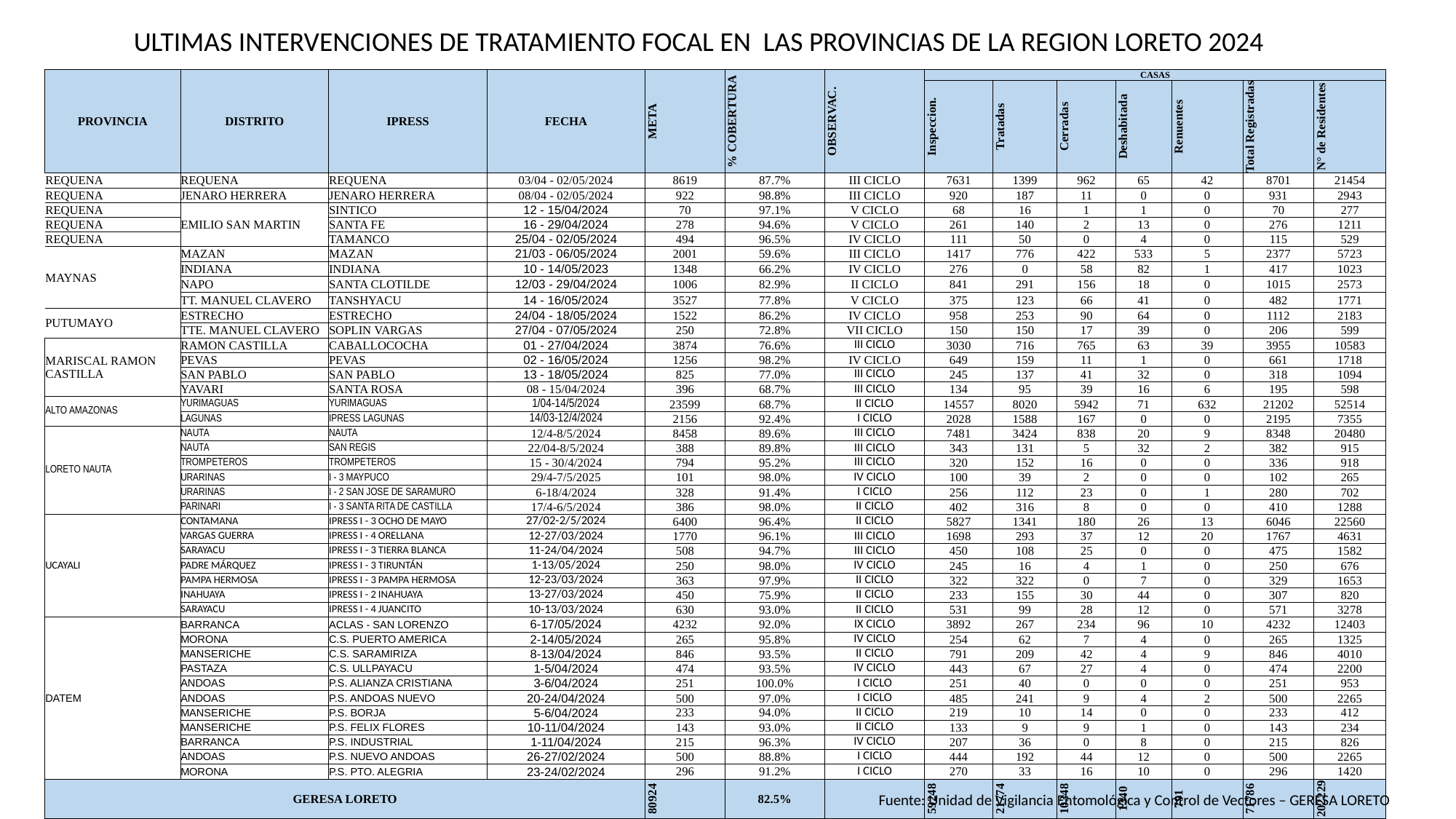

# ULTIMAS INTERVENCIONES DE TRATAMIENTO FOCAL EN  LAS PROVINCIAS DE LA REGION LORETO 2024
| PROVINCIA | DISTRITO | IPRESS | FECHA | META | % COBERTURA | OBSERVAC. | CASAS |  |  |  |  |  |  |
| --- | --- | --- | --- | --- | --- | --- | --- | --- | --- | --- | --- | --- | --- |
|  |  |  |  |  |  |  | Inspeccion. | Tratadas | Cerradas | Deshabitada | Renuentes | Total Registradas | N° de Residentes |
| REQUENA | REQUENA | REQUENA | 03/04 - 02/05/2024 | 8619 | 87.7% | III CICLO | 7631 | 1399 | 962 | 65 | 42 | 8701 | 21454 |
| REQUENA | JENARO HERRERA | JENARO HERRERA | 08/04 - 02/05/2024 | 922 | 98.8% | III CICLO | 920 | 187 | 11 | 0 | 0 | 931 | 2943 |
| REQUENA | EMILIO SAN MARTIN | SINTICO | 12 - 15/04/2024 | 70 | 97.1% | V CICLO | 68 | 16 | 1 | 1 | 0 | 70 | 277 |
| REQUENA |  | SANTA FE | 16 - 29/04/2024 | 278 | 94.6% | V CICLO | 261 | 140 | 2 | 13 | 0 | 276 | 1211 |
| REQUENA |  | TAMANCO | 25/04 - 02/05/2024 | 494 | 96.5% | IV CICLO | 111 | 50 | 0 | 4 | 0 | 115 | 529 |
| MAYNAS | MAZAN | MAZAN | 21/03 - 06/05/2024 | 2001 | 59.6% | III CICLO | 1417 | 776 | 422 | 533 | 5 | 2377 | 5723 |
|  | INDIANA | INDIANA | 10 - 14/05/2023 | 1348 | 66.2% | IV CICLO | 276 | 0 | 58 | 82 | 1 | 417 | 1023 |
|  | NAPO | SANTA CLOTILDE | 12/03 - 29/04/2024 | 1006 | 82.9% | II CICLO | 841 | 291 | 156 | 18 | 0 | 1015 | 2573 |
|  | TT. MANUEL CLAVERO | TANSHYACU | 14 - 16/05/2024 | 3527 | 77.8% | V CICLO | 375 | 123 | 66 | 41 | 0 | 482 | 1771 |
| PUTUMAYO | ESTRECHO | ESTRECHO | 24/04 - 18/05/2024 | 1522 | 86.2% | IV CICLO | 958 | 253 | 90 | 64 | 0 | 1112 | 2183 |
|  | TTE. MANUEL CLAVERO | SOPLIN VARGAS | 27/04 - 07/05/2024 | 250 | 72.8% | VII CICLO | 150 | 150 | 17 | 39 | 0 | 206 | 599 |
| MARISCAL RAMON CASTILLA | RAMON CASTILLA | CABALLOCOCHA | 01 - 27/04/2024 | 3874 | 76.6% | III CICLO | 3030 | 716 | 765 | 63 | 39 | 3955 | 10583 |
|  | PEVAS | PEVAS | 02 - 16/05/2024 | 1256 | 98.2% | IV CICLO | 649 | 159 | 11 | 1 | 0 | 661 | 1718 |
|  | SAN PABLO | SAN PABLO | 13 - 18/05/2024 | 825 | 77.0% | III CICLO | 245 | 137 | 41 | 32 | 0 | 318 | 1094 |
|  | YAVARI | SANTA ROSA | 08 - 15/04/2024 | 396 | 68.7% | III CICLO | 134 | 95 | 39 | 16 | 6 | 195 | 598 |
| ALTO AMAZONAS | YURIMAGUAS | YURIMAGUAS | 1/04-14/5/2024 | 23599 | 68.7% | II CICLO | 14557 | 8020 | 5942 | 71 | 632 | 21202 | 52514 |
|  | LAGUNAS | IPRESS LAGUNAS | 14/03-12/4/2024 | 2156 | 92.4% | I CICLO | 2028 | 1588 | 167 | 0 | 0 | 2195 | 7355 |
| LORETO NAUTA | NAUTA | NAUTA | 12/4-8/5/2024 | 8458 | 89.6% | III CICLO | 7481 | 3424 | 838 | 20 | 9 | 8348 | 20480 |
|  | NAUTA | SAN REGIS | 22/04-8/5/2024 | 388 | 89.8% | III CICLO | 343 | 131 | 5 | 32 | 2 | 382 | 915 |
|  | TROMPETEROS | TROMPETEROS | 15 - 30/4/2024 | 794 | 95.2% | III CICLO | 320 | 152 | 16 | 0 | 0 | 336 | 918 |
|  | URARINAS | I - 3 MAYPUCO | 29/4-7/5/2025 | 101 | 98.0% | IV CICLO | 100 | 39 | 2 | 0 | 0 | 102 | 265 |
|  | URARINAS | I - 2 SAN JOSE DE SARAMURO | 6-18/4/2024 | 328 | 91.4% | I CICLO | 256 | 112 | 23 | 0 | 1 | 280 | 702 |
|  | PARINARI | I - 3 SANTA RITA DE CASTILLA | 17/4-6/5/2024 | 386 | 98.0% | II CICLO | 402 | 316 | 8 | 0 | 0 | 410 | 1288 |
| UCAYALI | CONTAMANA | IPRESS I - 3 OCHO DE MAYO | 27/02-2/5/2024 | 6400 | 96.4% | II CICLO | 5827 | 1341 | 180 | 26 | 13 | 6046 | 22560 |
|  | VARGAS GUERRA | IPRESS I - 4 ORELLANA | 12-27/03/2024 | 1770 | 96.1% | III CICLO | 1698 | 293 | 37 | 12 | 20 | 1767 | 4631 |
|  | SARAYACU | IPRESS I - 3 TIERRA BLANCA | 11-24/04/2024 | 508 | 94.7% | III CICLO | 450 | 108 | 25 | 0 | 0 | 475 | 1582 |
|  | PADRE MÁRQUEZ | IPRESS I - 3 TIRUNTÁN | 1-13/05/2024 | 250 | 98.0% | IV CICLO | 245 | 16 | 4 | 1 | 0 | 250 | 676 |
|  | PAMPA HERMOSA | IPRESS I - 3 PAMPA HERMOSA | 12-23/03/2024 | 363 | 97.9% | II CICLO | 322 | 322 | 0 | 7 | 0 | 329 | 1653 |
|  | INAHUAYA | IPRESS I - 2 INAHUAYA | 13-27/03/2024 | 450 | 75.9% | II CICLO | 233 | 155 | 30 | 44 | 0 | 307 | 820 |
|  | SARAYACU | IPRESS I - 4 JUANCITO | 10-13/03/2024 | 630 | 93.0% | II CICLO | 531 | 99 | 28 | 12 | 0 | 571 | 3278 |
| DATEM | BARRANCA | ACLAS - SAN LORENZO | 6-17/05/2024 | 4232 | 92.0% | IX CICLO | 3892 | 267 | 234 | 96 | 10 | 4232 | 12403 |
|  | MORONA | C.S. PUERTO AMERICA | 2-14/05/2024 | 265 | 95.8% | IV CICLO | 254 | 62 | 7 | 4 | 0 | 265 | 1325 |
|  | MANSERICHE | C.S. SARAMIRIZA | 8-13/04/2024 | 846 | 93.5% | II CICLO | 791 | 209 | 42 | 4 | 9 | 846 | 4010 |
|  | PASTAZA | C.S. ULLPAYACU | 1-5/04/2024 | 474 | 93.5% | IV CICLO | 443 | 67 | 27 | 4 | 0 | 474 | 2200 |
|  | ANDOAS | P.S. ALIANZA CRISTIANA | 3-6/04/2024 | 251 | 100.0% | I CICLO | 251 | 40 | 0 | 0 | 0 | 251 | 953 |
|  | ANDOAS | P.S. ANDOAS NUEVO | 20-24/04/2024 | 500 | 97.0% | I CICLO | 485 | 241 | 9 | 4 | 2 | 500 | 2265 |
|  | MANSERICHE | P.S. BORJA | 5-6/04/2024 | 233 | 94.0% | II CICLO | 219 | 10 | 14 | 0 | 0 | 233 | 412 |
|  | MANSERICHE | P.S. FELIX FLORES | 10-11/04/2024 | 143 | 93.0% | II CICLO | 133 | 9 | 9 | 1 | 0 | 143 | 234 |
|  | BARRANCA | P.S. INDUSTRIAL | 1-11/04/2024 | 215 | 96.3% | IV CICLO | 207 | 36 | 0 | 8 | 0 | 215 | 826 |
|  | ANDOAS | P.S. NUEVO ANDOAS | 26-27/02/2024 | 500 | 88.8% | I CICLO | 444 | 192 | 44 | 12 | 0 | 500 | 2265 |
|  | MORONA | P.S. PTO. ALEGRIA | 23-24/02/2024 | 296 | 91.2% | I CICLO | 270 | 33 | 16 | 10 | 0 | 296 | 1420 |
| GERESA LORETO |  |  |  | 80924 | 82.5% |  | 59248 | 21774 | 10348 | 1340 | 791 | 71786 | 202229 |
Fuente: Unidad de Vigilancia Entomológica y Control de Vectores – GERESA LORETO